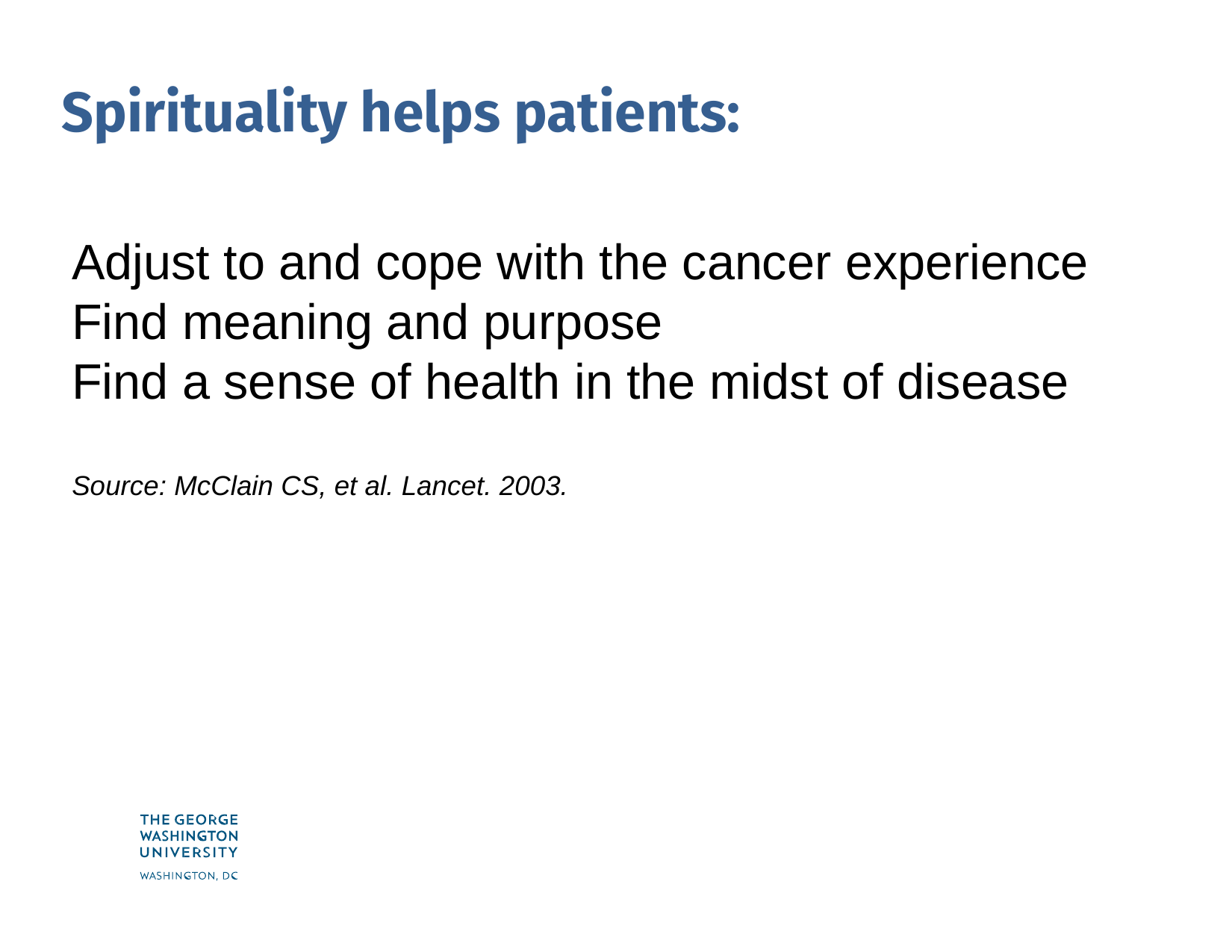

# Spirituality helps patients:
Adjust to and cope with the cancer experience
Find meaning and purpose
Find a sense of health in the midst of disease

Source: McClain CS, et al. Lancet. 2003.